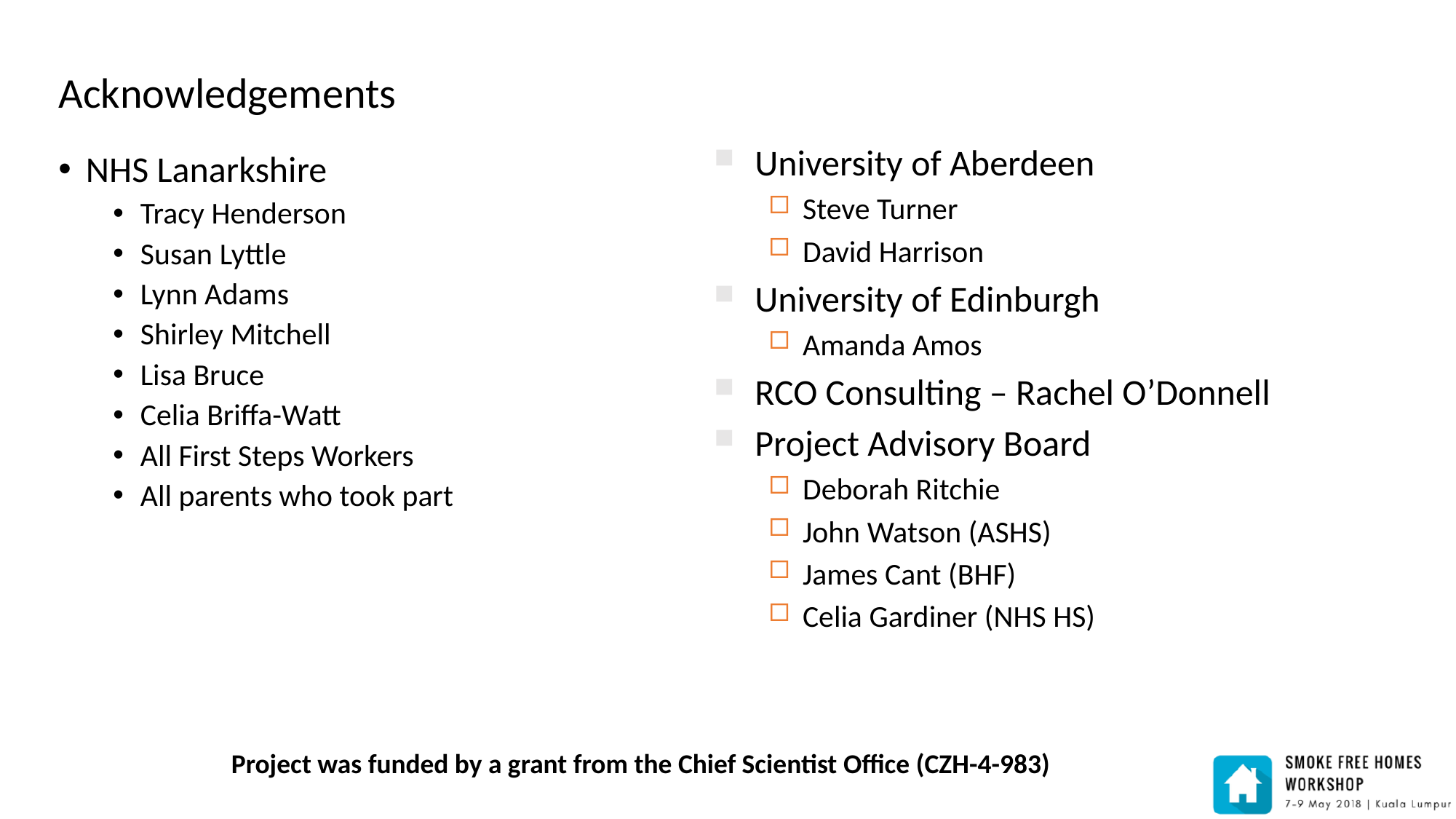

# Acknowledgements
University of Aberdeen
Steve Turner
David Harrison
University of Edinburgh
Amanda Amos
RCO Consulting – Rachel O’Donnell
Project Advisory Board
Deborah Ritchie
John Watson (ASHS)
James Cant (BHF)
Celia Gardiner (NHS HS)

NHS Lanarkshire
Tracy Henderson
Susan Lyttle
Lynn Adams
Shirley Mitchell
Lisa Bruce
Celia Briffa-Watt
All First Steps Workers
All parents who took part

Project was funded by a grant from the Chief Scientist Office (CZH-4-983)